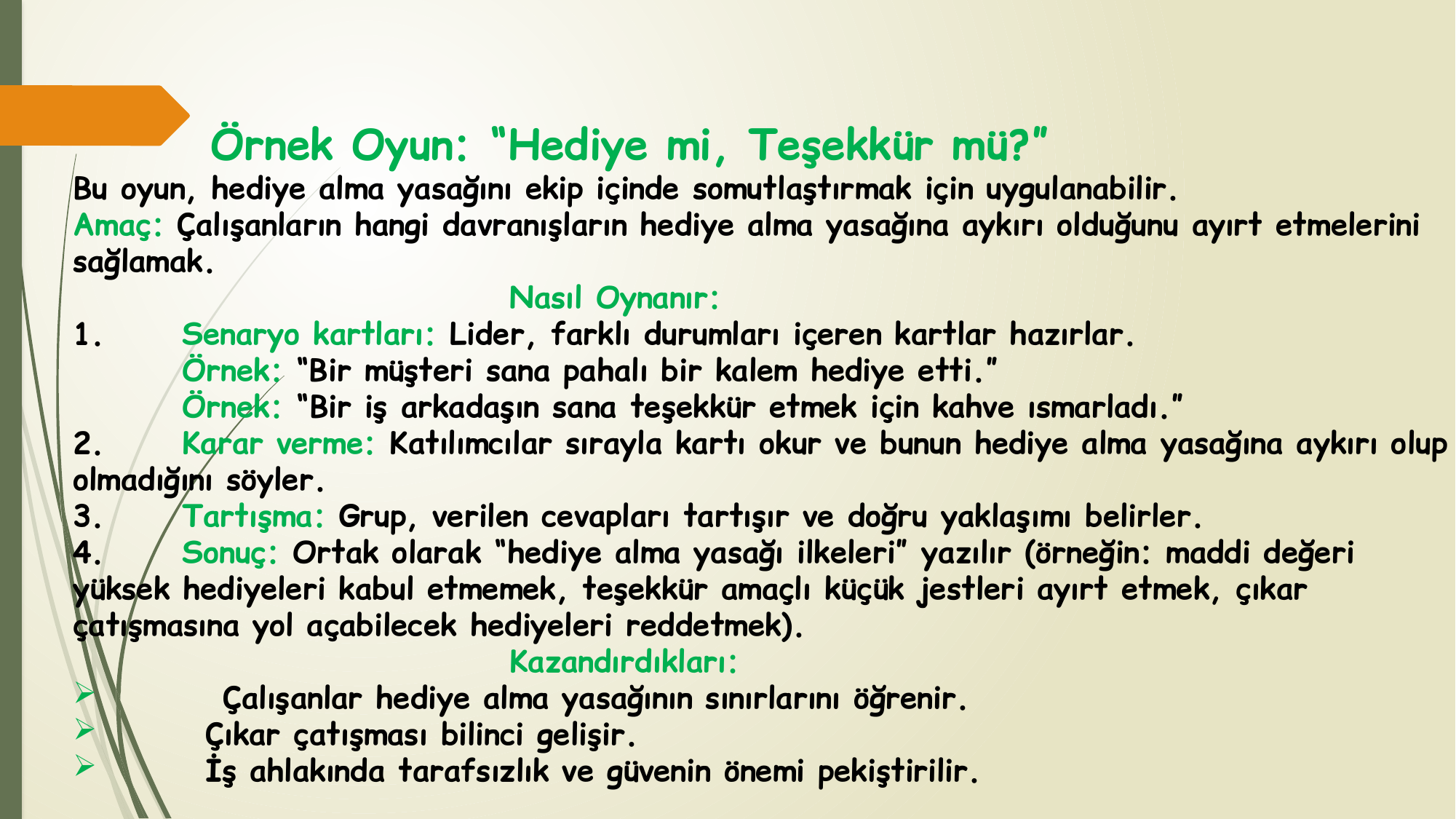

Örnek Oyun: “Hediye mi, Teşekkür mü?”
Bu oyun, hediye alma yasağını ekip içinde somutlaştırmak için uygulanabilir.
Amaç: Çalışanların hangi davranışların hediye alma yasağına aykırı olduğunu ayırt etmelerini sağlamak.
				Nasıl Oynanır:
1. 	Senaryo kartları: Lider, farklı durumları içeren kartlar hazırlar.
	Örnek: “Bir müşteri sana pahalı bir kalem hediye etti.”
	Örnek: “Bir iş arkadaşın sana teşekkür etmek için kahve ısmarladı.”
2. 	Karar verme: Katılımcılar sırayla kartı okur ve bunun hediye alma yasağına aykırı olup olmadığını söyler.
3. 	Tartışma: Grup, verilen cevapları tartışır ve doğru yaklaşımı belirler.
4. 	Sonuç: Ortak olarak “hediye alma yasağı ilkeleri” yazılır (örneğin: maddi değeri yüksek hediyeleri kabul etmemek, teşekkür amaçlı küçük jestleri ayırt etmek, çıkar çatışmasına yol açabilecek hediyeleri reddetmek).
				Kazandırdıkları:
	Çalışanlar hediye alma yasağının sınırlarını öğrenir.
       Çıkar çatışması bilinci gelişir.
       İş ahlakında tarafsızlık ve güvenin önemi pekiştirilir.